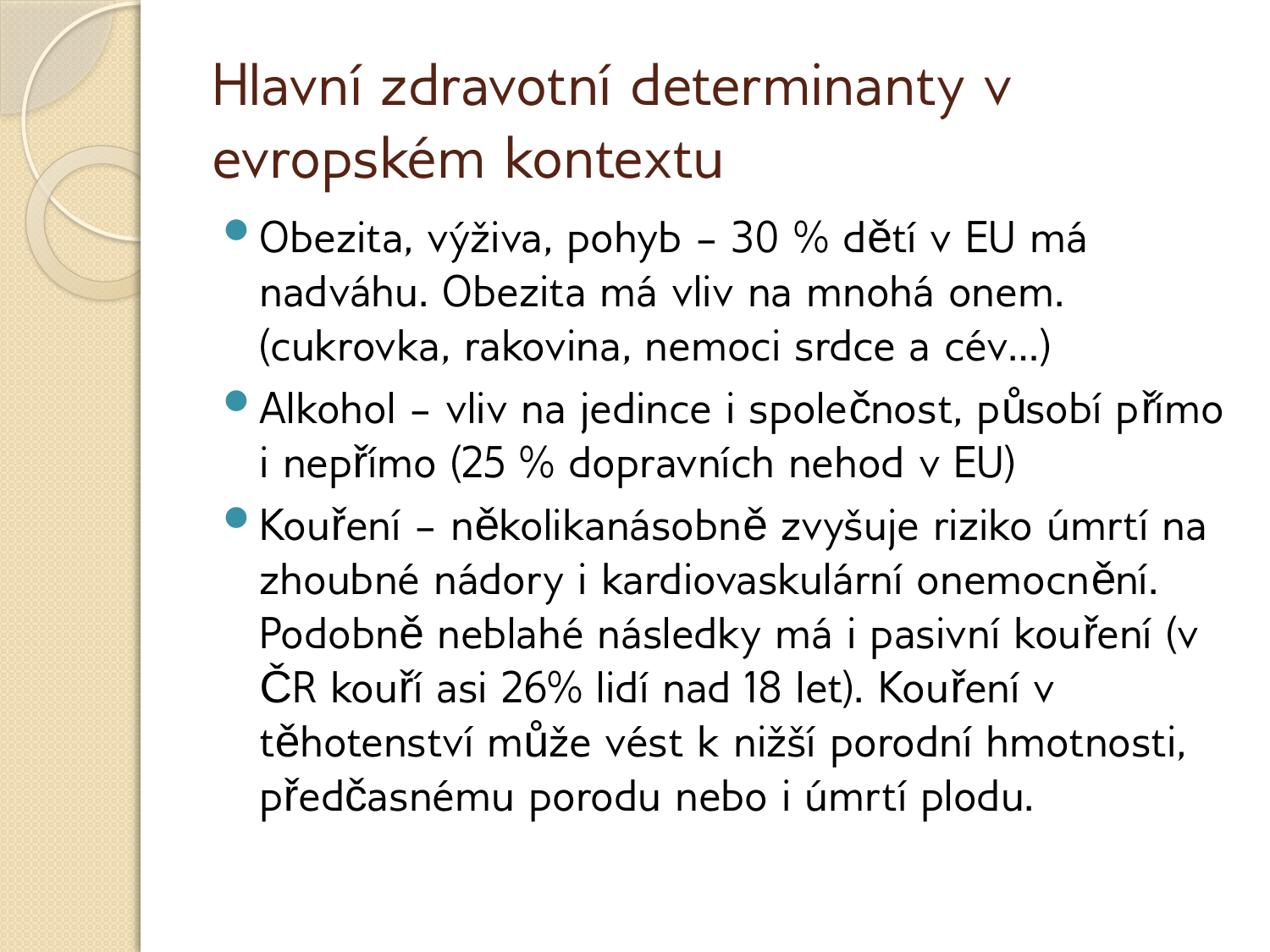

# Hlavní zdravotní determinanty v evropském kontextu
Obezita, výživa, pohyb – 30 % dětí v EU má nadváhu. Obezita má vliv na mnohá onem. (cukrovka, rakovina, nemoci srdce a cév…)
Alkohol – vliv na jedince i společnost, působí přímo i nepřímo (25 % dopravních nehod v EU)
Kouření – několikanásobně zvyšuje riziko úmrtí na zhoubné nádory i kardiovaskulární onemocnění. Podobně neblahé následky má i pasivní kouření (v ČR kouří asi 26% lidí nad 18 let). Kouření v těhotenství může vést k nižší porodní hmotnosti, předčasnému porodu nebo i úmrtí plodu.